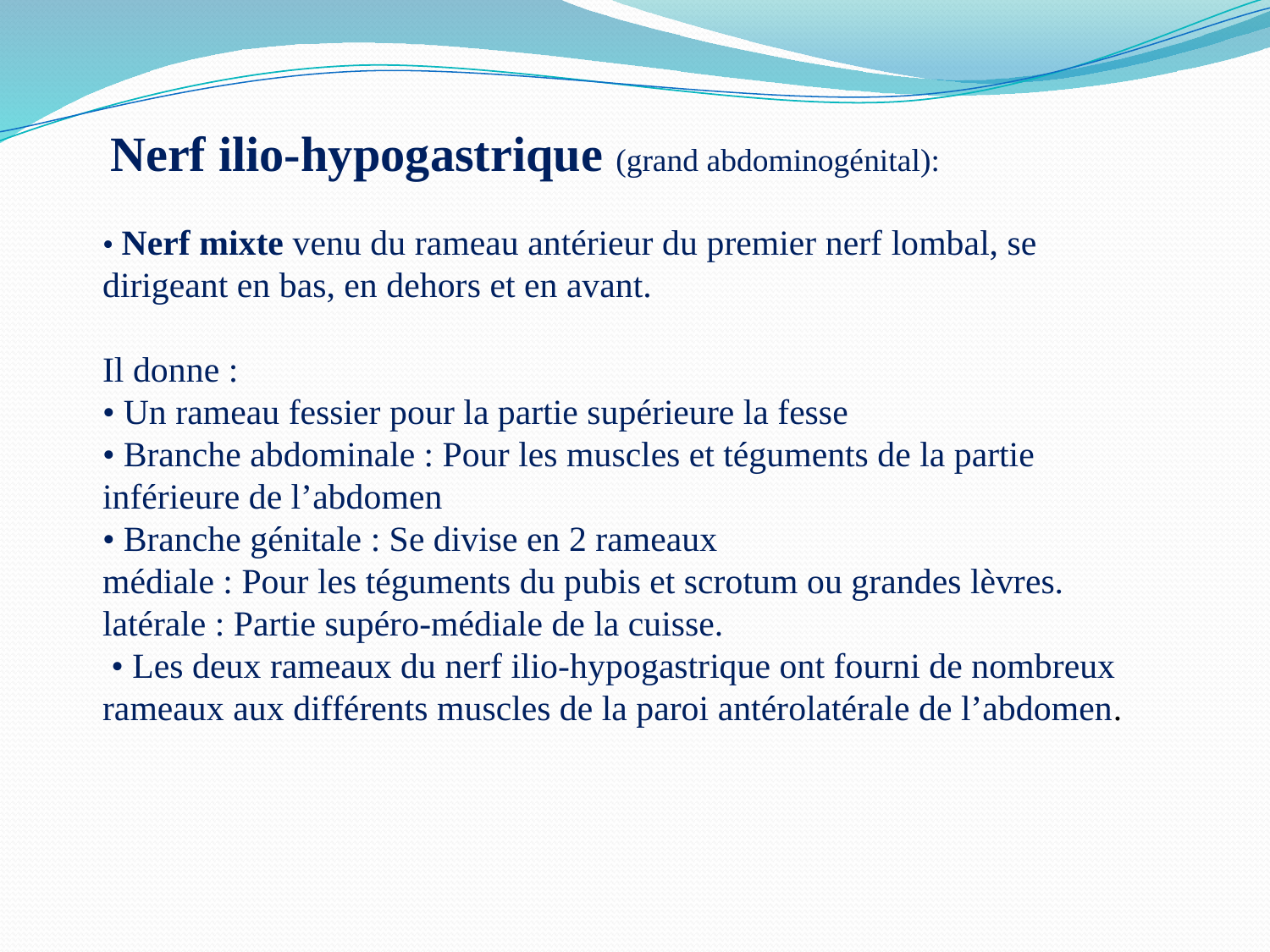

Nerf ilio-hypogastrique (grand abdominogénital):

• Nerf mixte venu du rameau antérieur du premier nerf lombal, se dirigeant en bas, en dehors et en avant.

Il donne :
• Un rameau fessier pour la partie supérieure la fesse
• Branche abdominale : Pour les muscles et téguments de la partie inférieure de l’abdomen
• Branche génitale : Se divise en 2 rameaux
médiale : Pour les téguments du pubis et scrotum ou grandes lèvres. latérale : Partie supéro-médiale de la cuisse.
 • Les deux rameaux du nerf ilio-hypogastrique ont fourni de nombreux rameaux aux différents muscles de la paroi antérolatérale de l’abdomen.